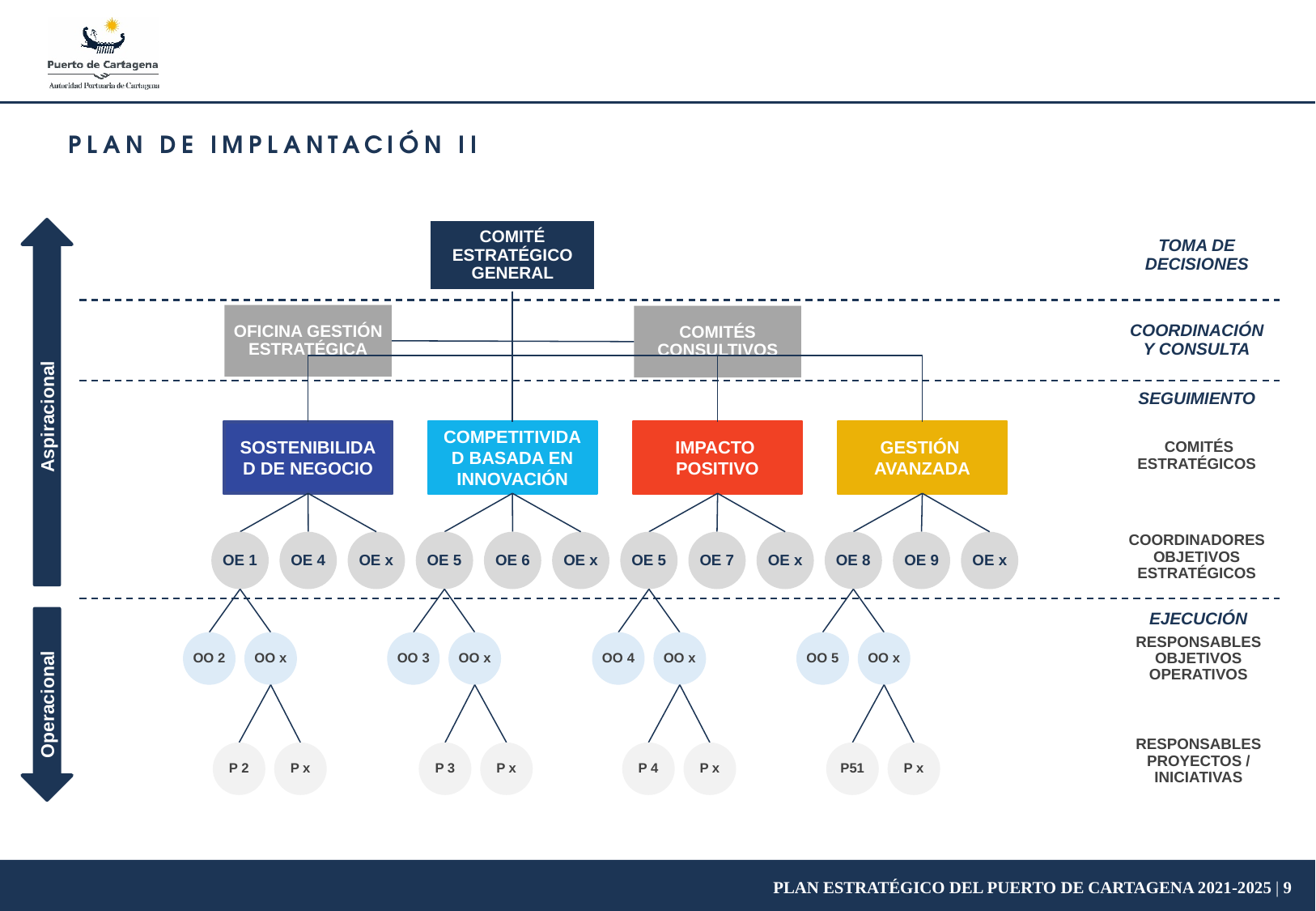

PLAN DE IMPLANTACIÓN II
TOMA DE DECISIONES

COMITÉ ESTRATÉGICO GENERAL
COORDINACIÓN Y CONSULTA

OFICINA GESTIÓN ESTRATÉGICA

COMITÉS CONSULTIVOS

SEGUIMIENTO

 COMITÉS ESTRATÉGICOS

COORDINADORES OBJETIVOS ESTRATÉGICOS
Aspiracional

SOSTENIBILIDAD DE NEGOCIO

COMPETITIVIDAD BASADA EN INNOVACIÓN

IMPACTO
POSITIVO

GESTIÓN
AVANZADA

OE 1

OE 4

OE x

OE 5

OE 6

OE x

OE 5

OE 7

OE x

OE 8

OE 9

OE x
EJECUCIÓN
RESPONSABLES OBJETIVOS OPERATIVOS

RESPONSABLES PROYECTOS / INICIATIVAS

OO 2

OO x

OO 3

OO x

OO 4

OO x

OO 5

OO x

Operacional

P 2

P x

P 3

P x

P 4

P x

P51

P x